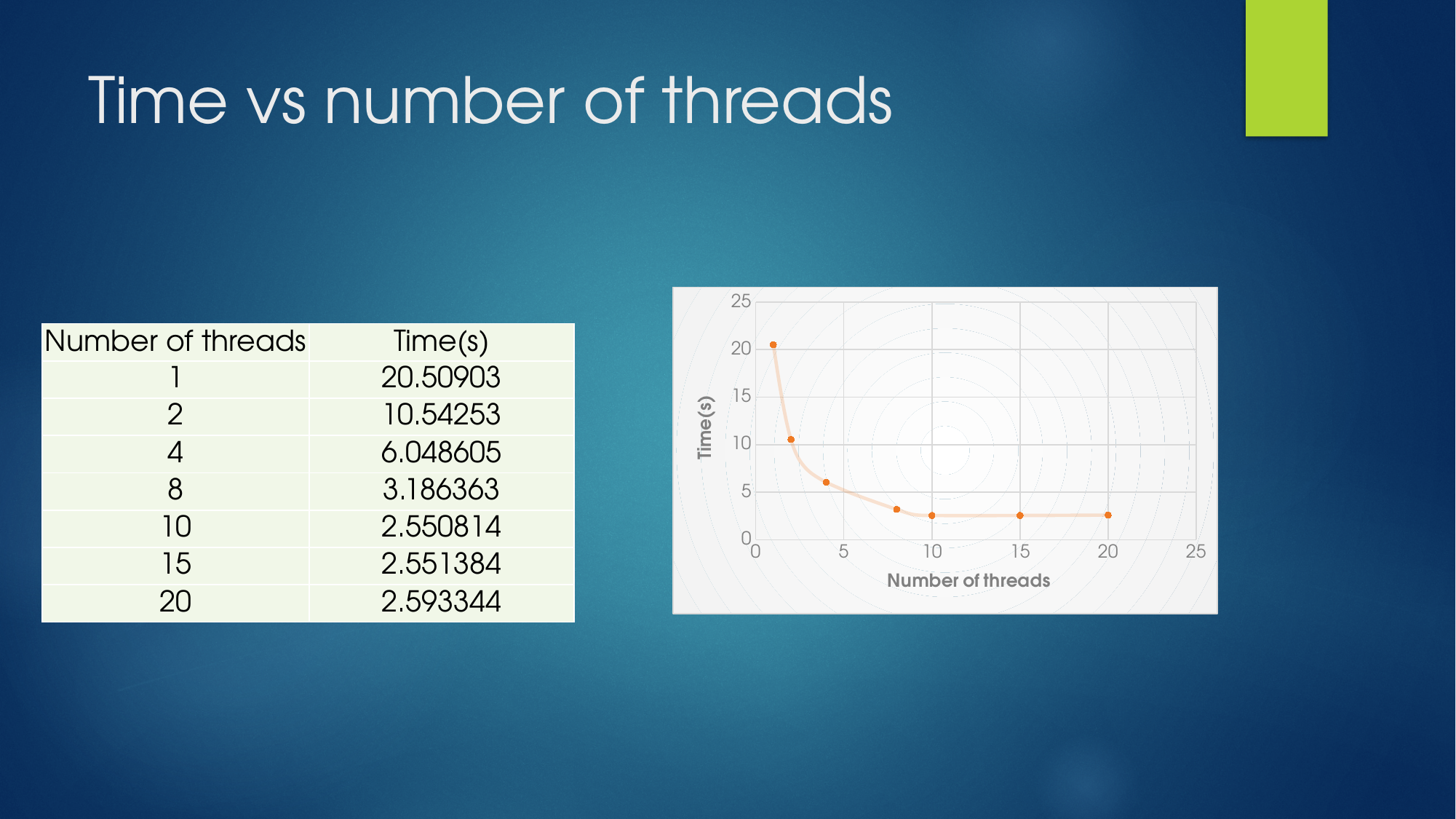

# Time vs number of threads

### Chart

| Category |  |
|---|---|
| Number of threads | Time(s) |
| --- | --- |
| 1 | 20.50903 |
| 2 | 10.54253 |
| 4 | 6.048605 |
| 8 | 3.186363 |
| 10 | 2.550814 |
| 15 | 2.551384 |
| 20 | 2.593344 |